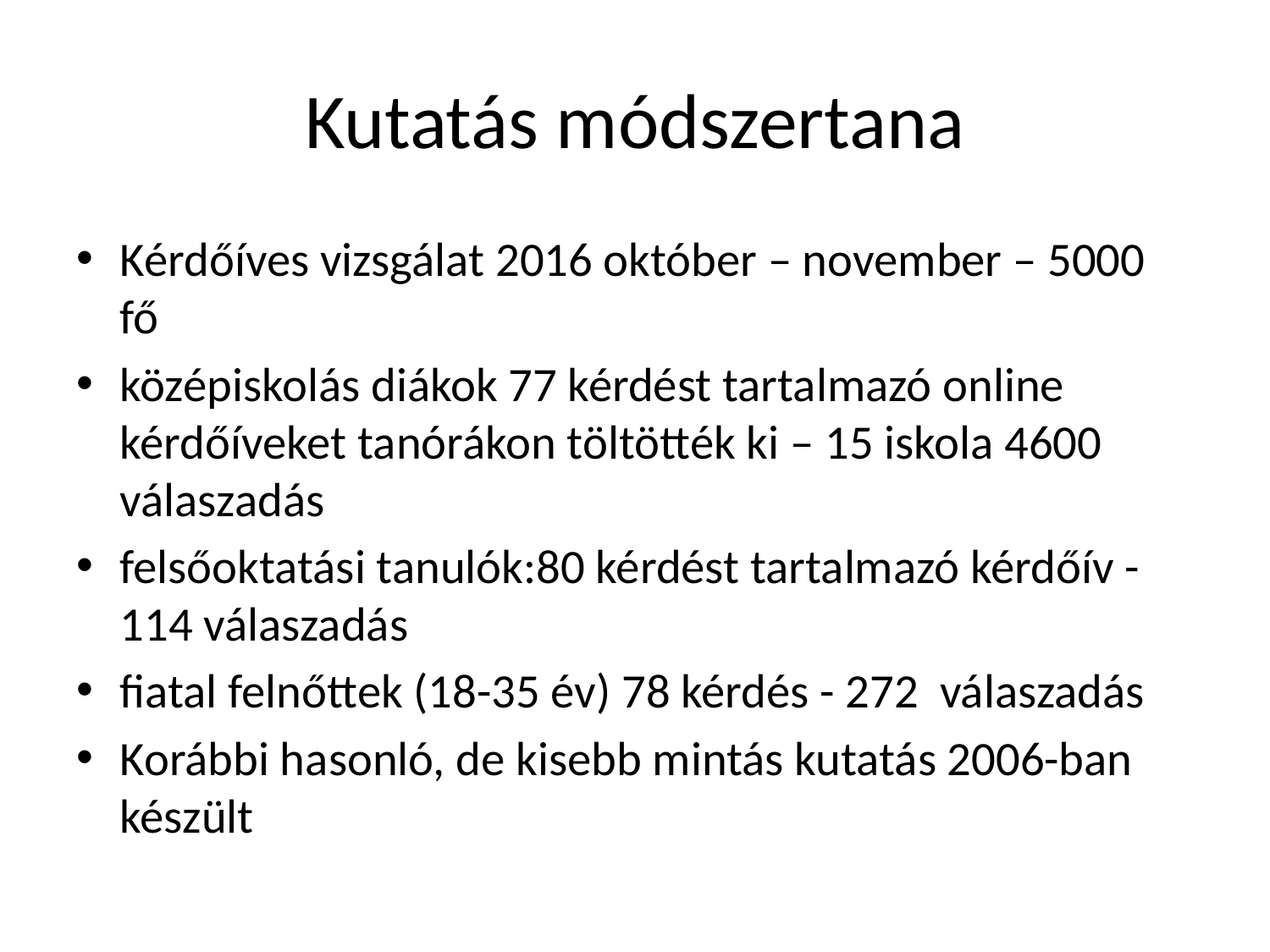

# Kutatás módszertana
Kérdőíves vizsgálat 2016 október – november – 5000 fő
középiskolás diákok 77 kérdést tartalmazó online kérdőíveket tanórákon töltötték ki – 15 iskola 4600 válaszadás
felsőoktatási tanulók:80 kérdést tartalmazó kérdőív - 114 válaszadás
fiatal felnőttek (18-35 év) 78 kérdés - 272  válaszadás
Korábbi hasonló, de kisebb mintás kutatás 2006-ban készült